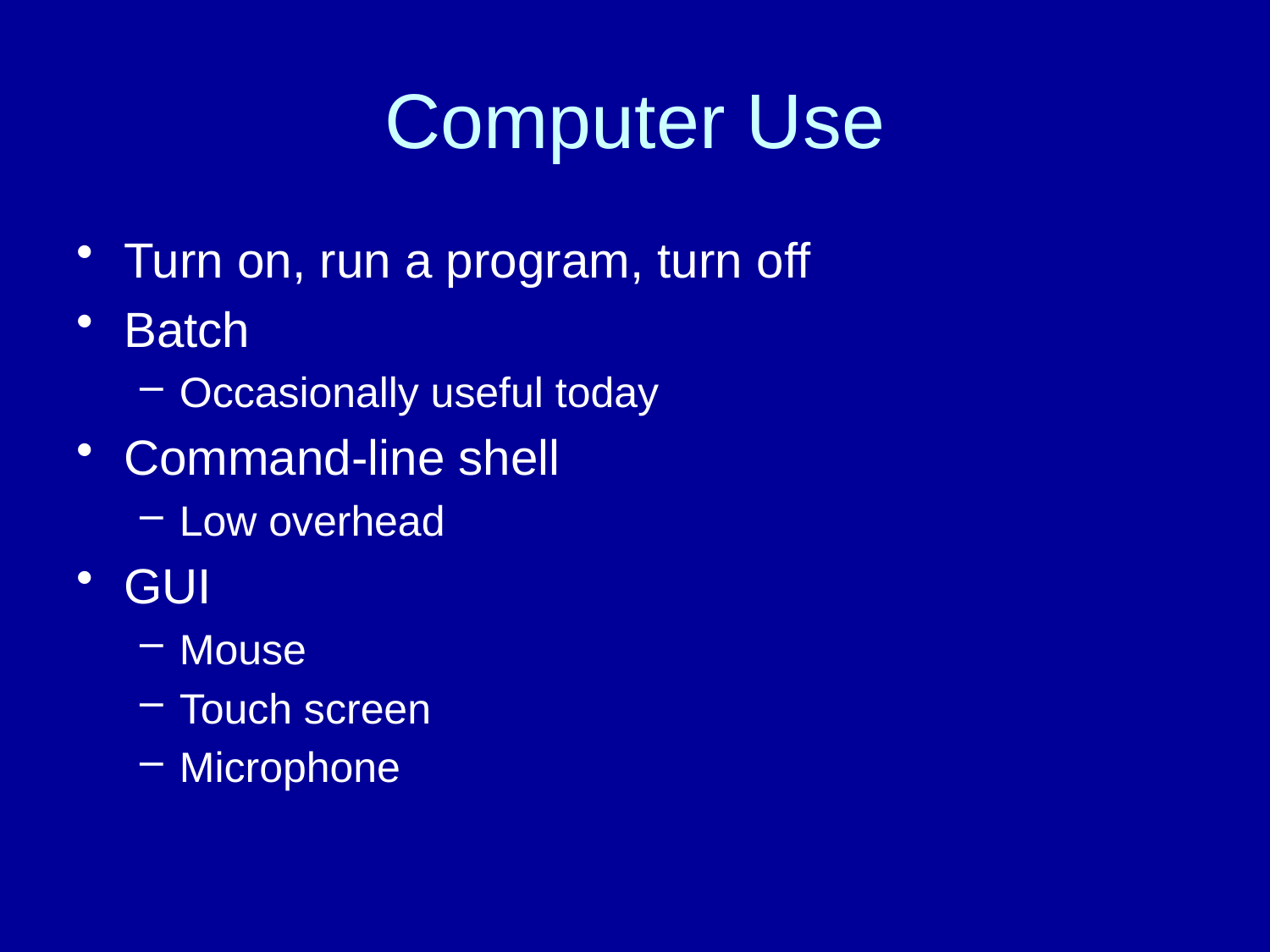

# Computer Use
Turn on, run a program, turn off
Batch
Occasionally useful today
Command-line shell
Low overhead
GUI
Mouse
Touch screen
Microphone